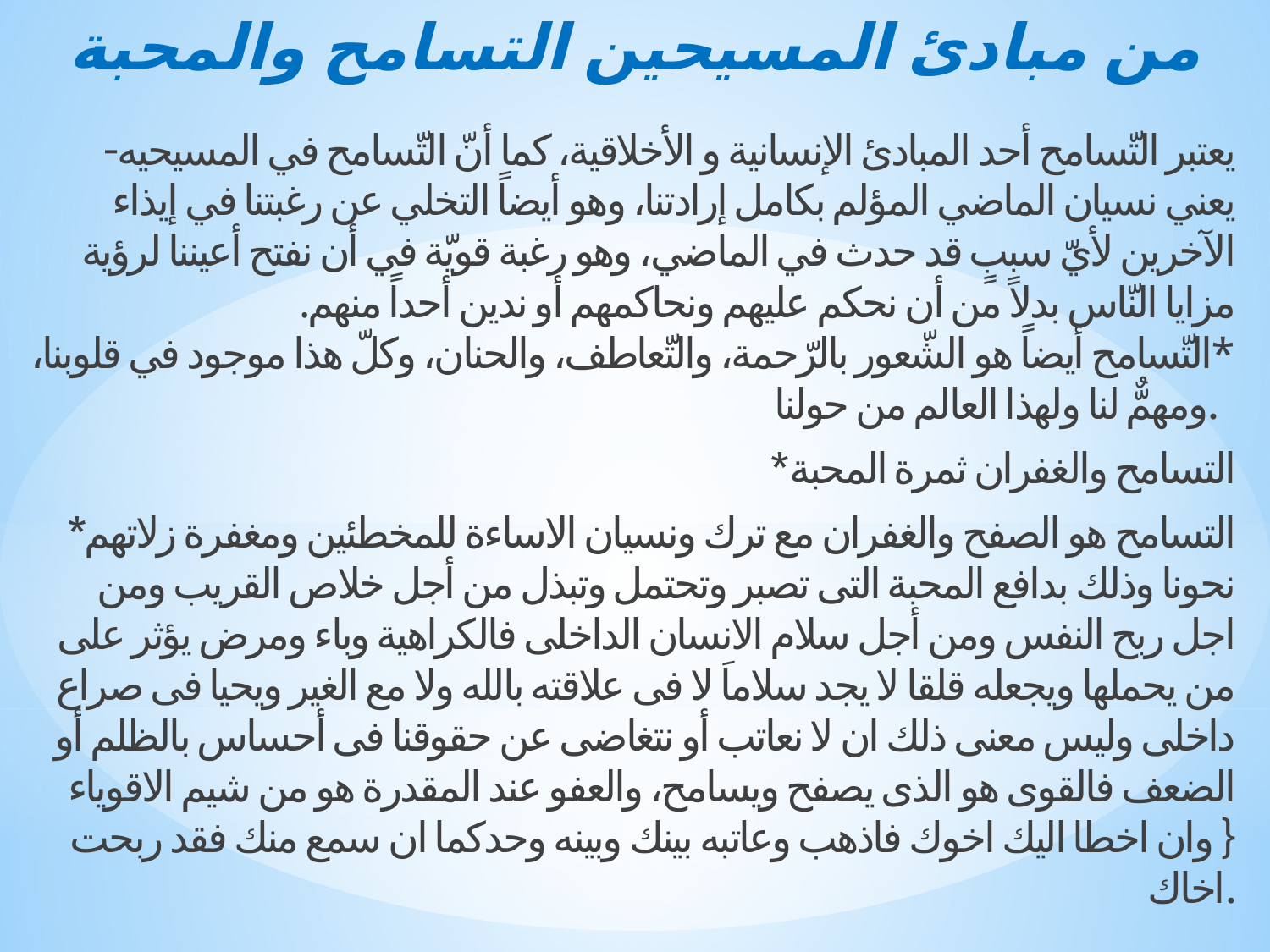

# من مبادئ المسيحين التسامح والمحبة
-يعتبر التّسامح أحد المبادئ الإنسانية و الأخلاقية، كما أنّ التّسامح في المسيحيه يعني نسيان الماضي المؤلم بكامل إرادتنا، وهو أيضاً التخلي عن رغبتنا في إيذاء الآخرين لأيّ سببٍ قد حدث في الماضي، وهو رغبة قويّة في أن نفتح أعيننا لرؤية مزايا النّاس بدلاً من أن نحكم عليهم ونحاكمهم أو ندين أحداً منهم. 
*التّسامح أيضاً هو الشّعور بالرّحمة، والتّعاطف، والحنان، وكلّ هذا موجود في قلوبنا، ومهمٌّ لنا ولهذا العالم من حولنا.
*التسامح والغفران ثمرة المحبة
 *التسامح هو الصفح والغفران مع ترك ونسيان الاساءة للمخطئين ومغفرة زلاتهم نحونا وذلك بدافع المحبة التى تصبر وتحتمل وتبذل من أجل خلاص القريب ومن اجل ربح النفس ومن أجل سلام الانسان الداخلى فالكراهية وباء ومرض يؤثر على من يحملها ويجعله قلقا لا يجد سلاماَ لا فى علاقته بالله ولا مع الغير ويحيا فى صراع داخلى وليس معنى ذلك ان لا نعاتب أو نتغاضى عن حقوقنا فى أحساس بالظلم أو الضعف فالقوى هو الذى يصفح ويسامح، والعفو عند المقدرة هو من شيم الاقوياء { وان اخطا اليك اخوك فاذهب وعاتبه بينك وبينه وحدكما ان سمع منك فقد ربحت اخاك.